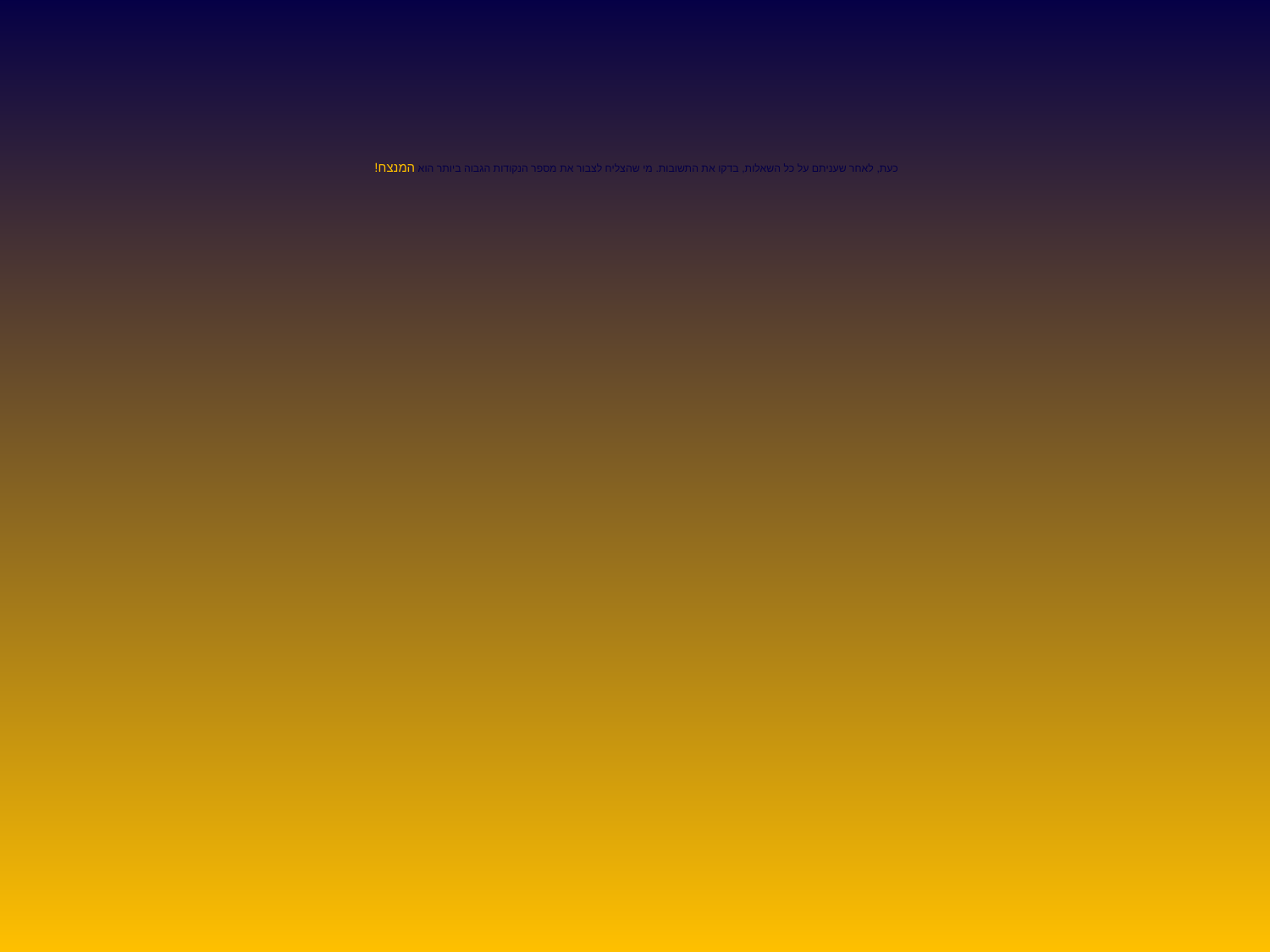

# כעת, לאחר שעניתם על כל השאלות, בדקו את התשובות. מי שהצליח לצבור את מספר הנקודות הגבוה ביותר הוא המנצח!